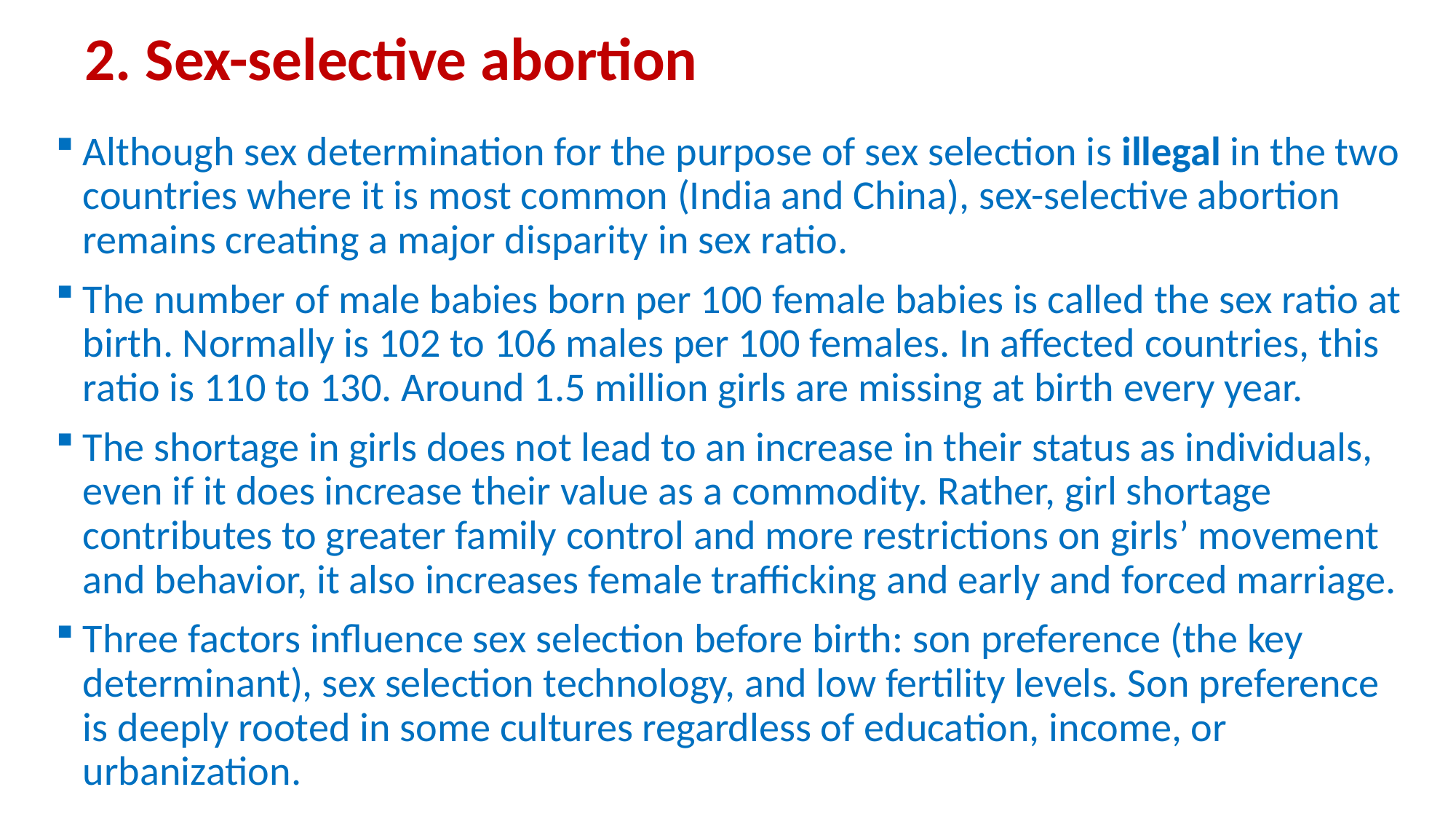

# 2. Sex-selective abortion
Although sex determination for the purpose of sex selection is illegal in the two countries where it is most common (India and China), sex-selective abortion remains creating a major disparity in sex ratio.
The number of male babies born per 100 female babies is called the sex ratio at birth. Normally is 102 to 106 males per 100 females. In affected countries, this ratio is 110 to 130. Around 1.5 million girls are missing at birth every year.
The shortage in girls does not lead to an increase in their status as individuals, even if it does increase their value as a commodity. Rather, girl shortage contributes to greater family control and more restrictions on girls’ movement and behavior, it also increases female trafficking and early and forced marriage.
Three factors influence sex selection before birth: son preference (the key determinant), sex selection technology, and low fertility levels. Son preference is deeply rooted in some cultures regardless of education, income, or urbanization.